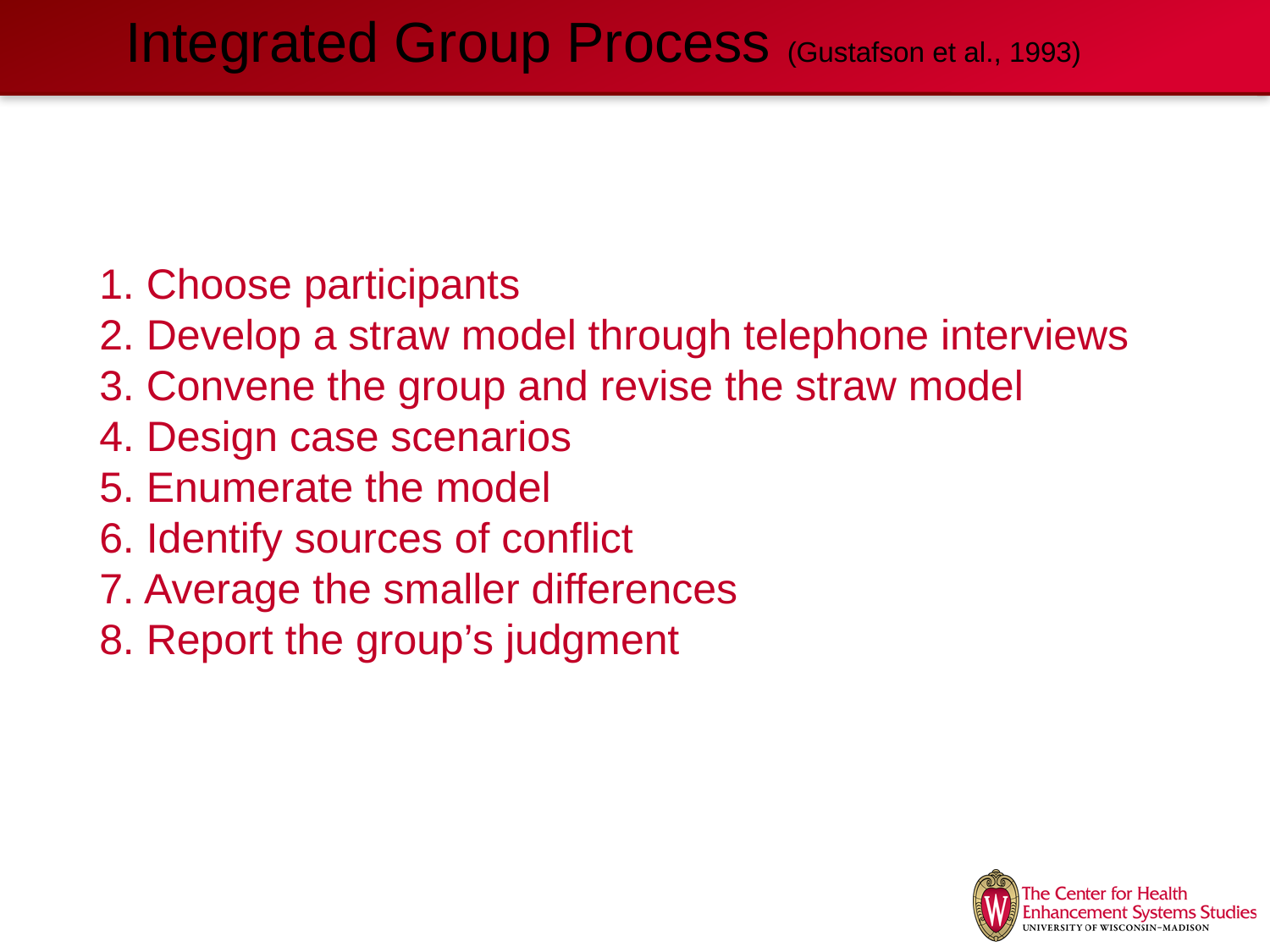

Integrated Group Process (Gustafson et al., 1993)

# 1. Choose participants 2. Develop a straw model through telephone interviews 3. Convene the group and revise the straw model 4. Design case scenarios 5. Enumerate the model 6. Identify sources of conflict 7. Average the smaller differences 8. Report the group’s judgment